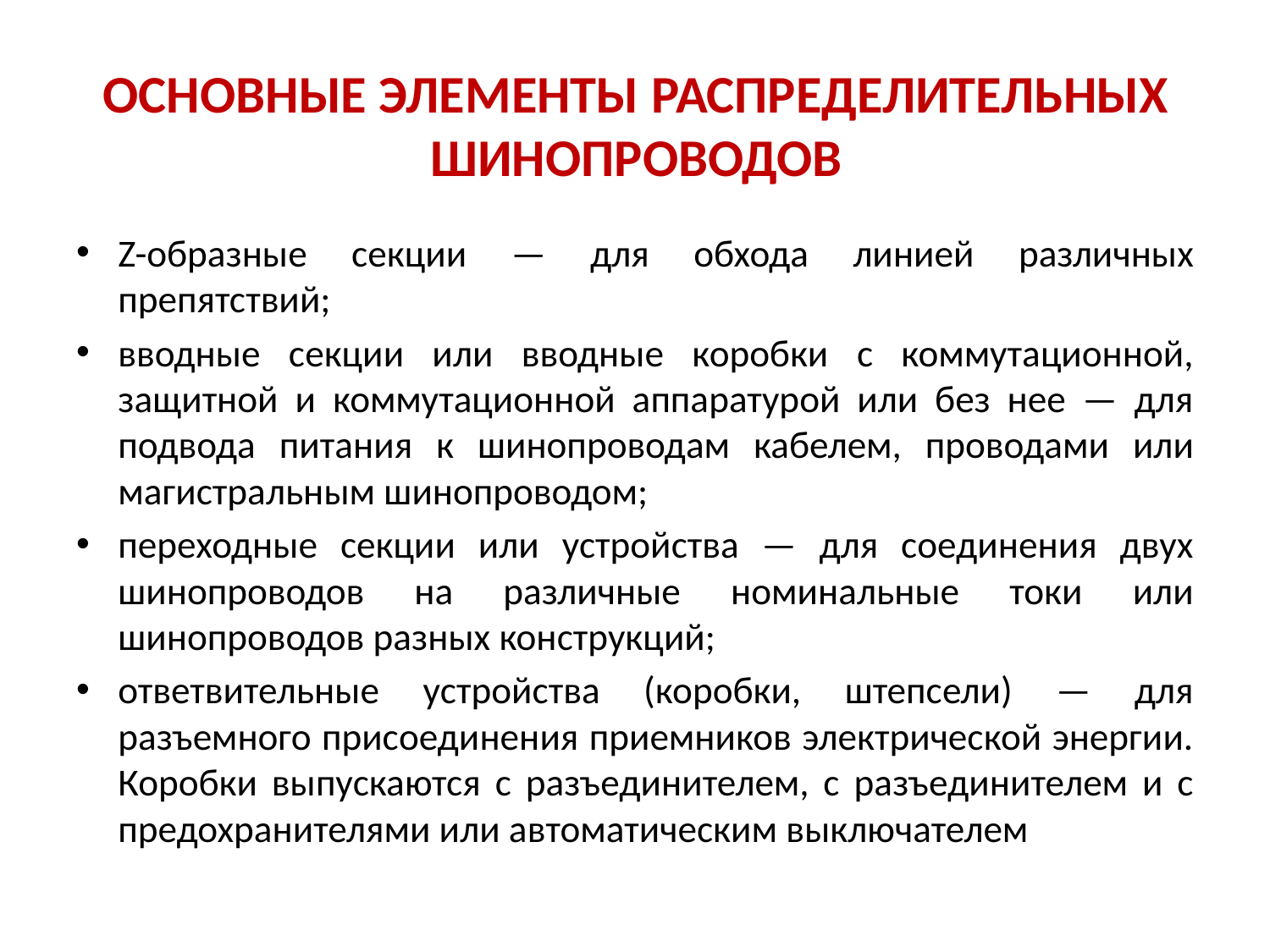

# ОСНОВНЫЕ ЭЛЕМЕНТЫ РАСПРЕДЕЛИТЕЛЬНЫХ ШИНОПРОВОДОВ
Z-образные секции — для обхода линией различных препятствий;
вводные секции или вводные коробки с коммутационной, защитной и коммутационной аппаратурой или без нее — для подвода питания к шинопроводам кабелем, проводами или магистральным шинопроводом;
переходные секции или устройства — для соединения двух шинопроводов на различные номинальные токи или шинопроводов разных конструкций;
ответвительные устройства (коробки, штепсели) — для разъемного присоединения приемников электрической энергии. Коробки выпускаются с разъединителем, с разъединителем и с предохранителями или автоматическим выключателем